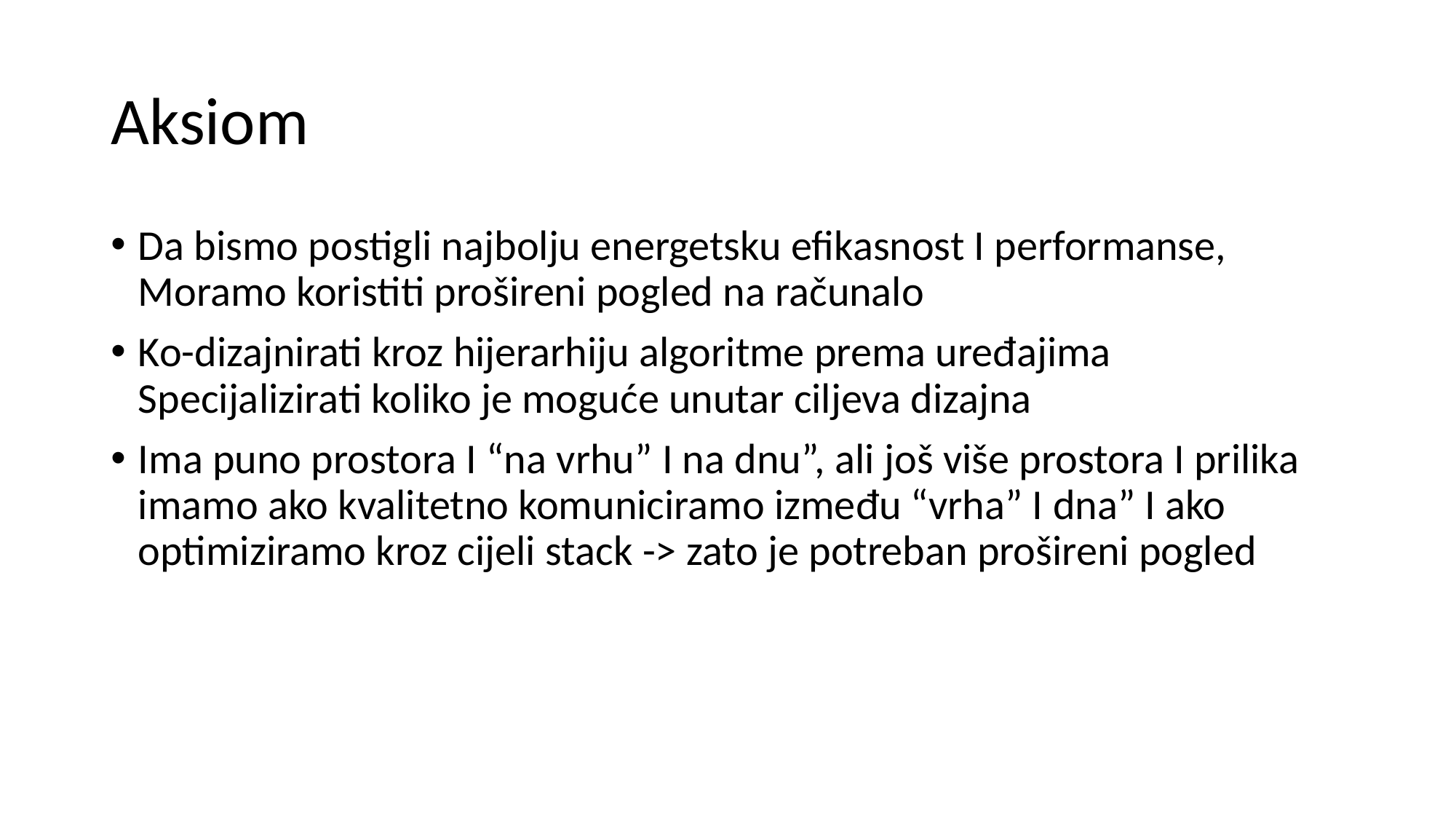

# Aksiom
Da bismo postigli najbolju energetsku efikasnost I performanse, Moramo koristiti prošireni pogled na računalo
Ko-dizajnirati kroz hijerarhiju algoritme prema uređajima Specijalizirati koliko je moguće unutar ciljeva dizajna
Ima puno prostora I “na vrhu” I na dnu”, ali još više prostora I prilika imamo ako kvalitetno komuniciramo između “vrha” I dna” I ako optimiziramo kroz cijeli stack -> zato je potreban prošireni pogled